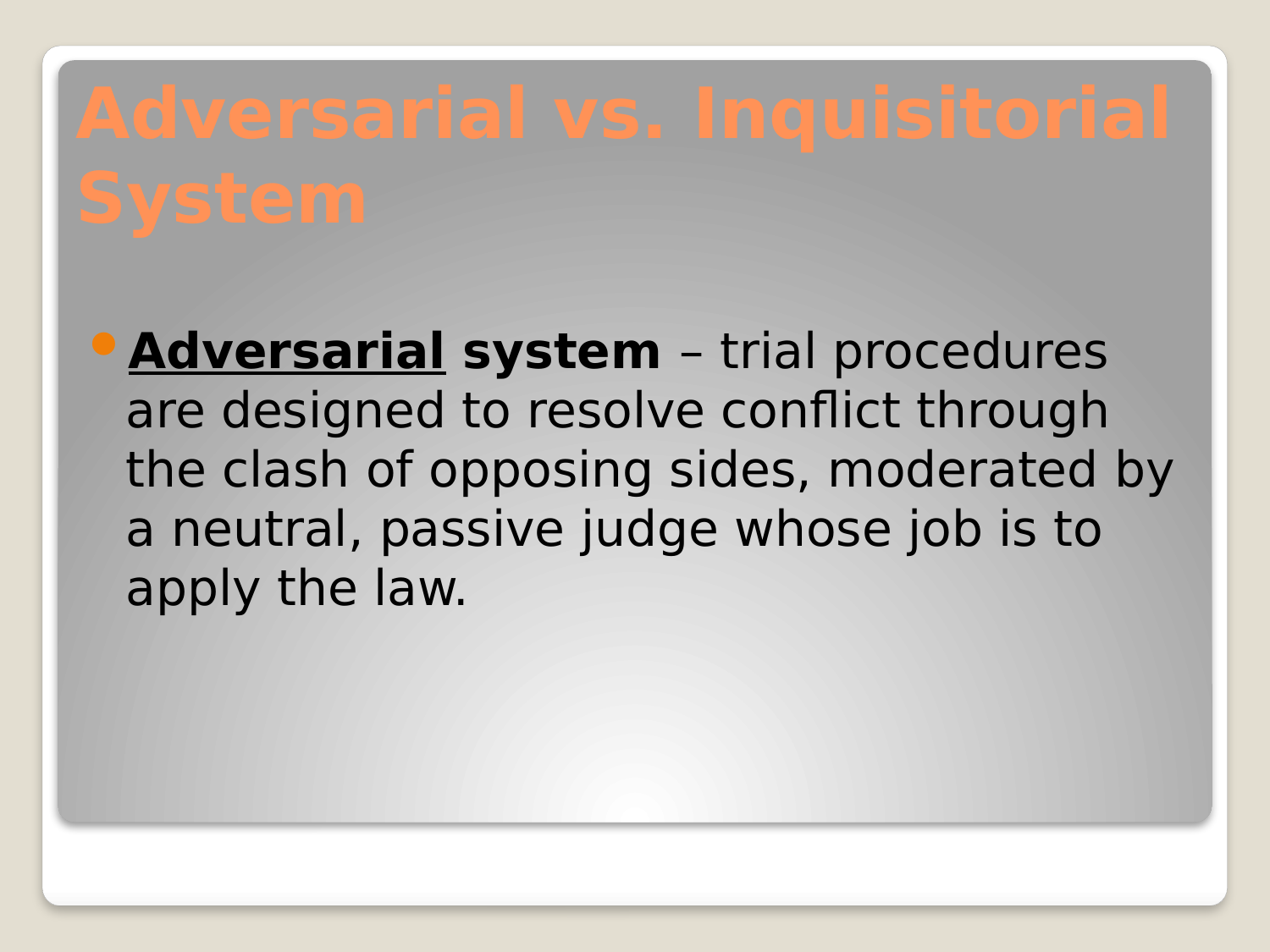

# Adversarial vs. Inquisitorial System
Adversarial system – trial procedures are designed to resolve conflict through the clash of opposing sides, moderated by a neutral, passive judge whose job is to apply the law.